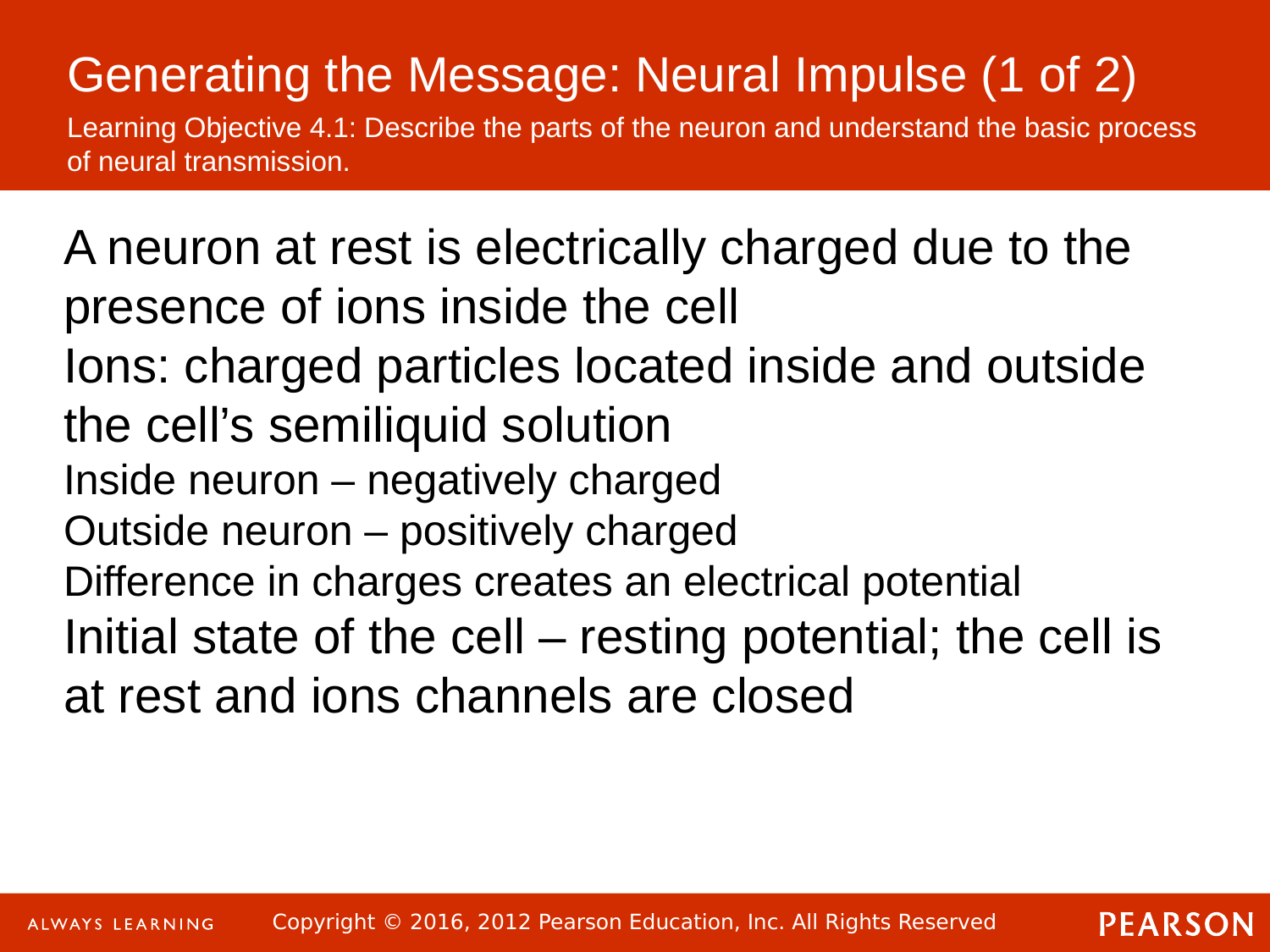

Generating the Message: Neural Impulse (1 of 2)
Learning Objective 4.1: Describe the parts of the neuron and understand the basic process of neural transmission.

A neuron at rest is electrically charged due to the presence of ions inside the cell
Ions: charged particles located inside and outside the cell’s semiliquid solution
Inside neuron – negatively charged
Outside neuron – positively charged
Difference in charges creates an electrical potential
Initial state of the cell – resting potential; the cell is at rest and ions channels are closed